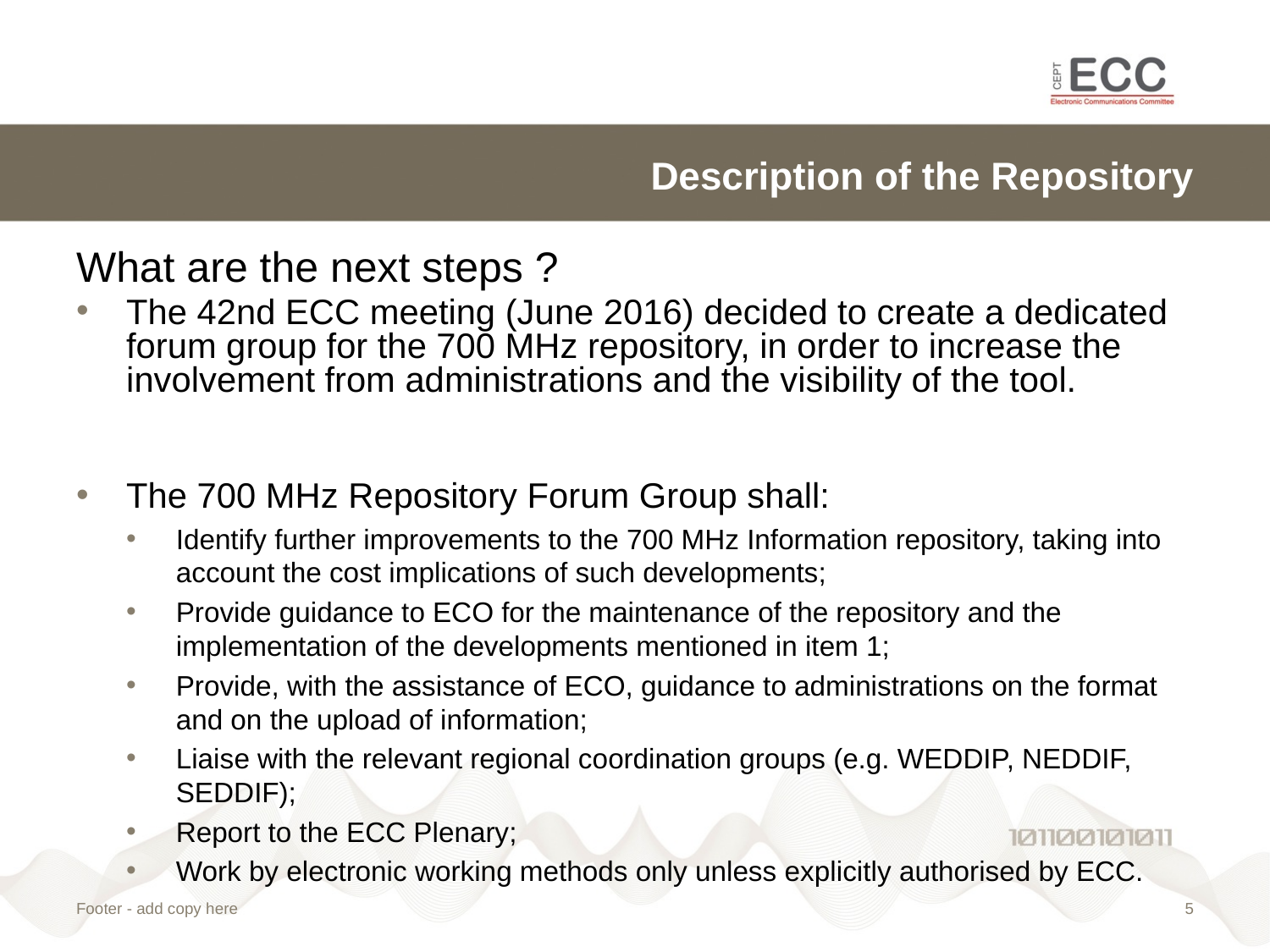

# Description of the Repository
What are the next steps ?
The 42nd ECC meeting (June 2016) decided to create a dedicated forum group for the 700 MHz repository, in order to increase the involvement from administrations and the visibility of the tool.

The 700 MHz Repository Forum Group shall:
Identify further improvements to the 700 MHz Information repository, taking into account the cost implications of such developments;
Provide guidance to ECO for the maintenance of the repository and the implementation of the developments mentioned in item 1;
Provide, with the assistance of ECO, guidance to administrations on the format and on the upload of information;
Liaise with the relevant regional coordination groups (e.g. WEDDIP, NEDDIF, SEDDIF);
Report to the ECC Plenary;
Work by electronic working methods only unless explicitly authorised by ECC.

Footer - add copy here
5